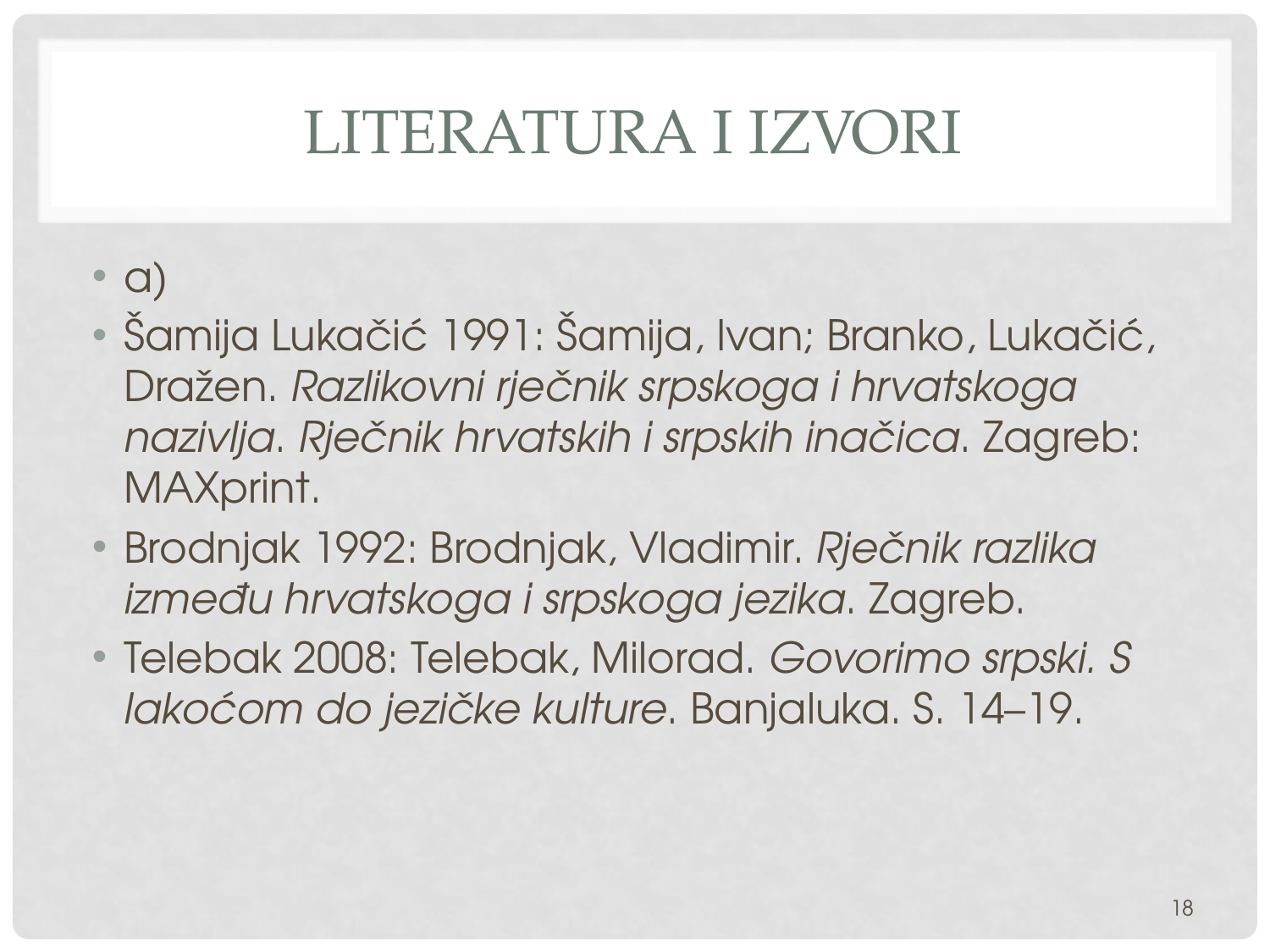

# Literatura i izvori
a)
Šamija Lukačić 1991: Šamija, Ivan; Branko, Lukačić, Dražen. Razlikovni rječnik srpskoga i hrvatskoga nazivlja. Rječnik hrvatskih i srpskih inačica. Zagreb: MAXprint.
Brodnjak 1992: Brodnjak, Vladimir. Rječnik razlika između hrvatskoga i srpskoga jezika. Zagreb.
Telebak 2008: Telebak, Milorad. Govorimo srpski. S lakoćom do jezičke kulture. Banjaluka. S. 14–19.
18